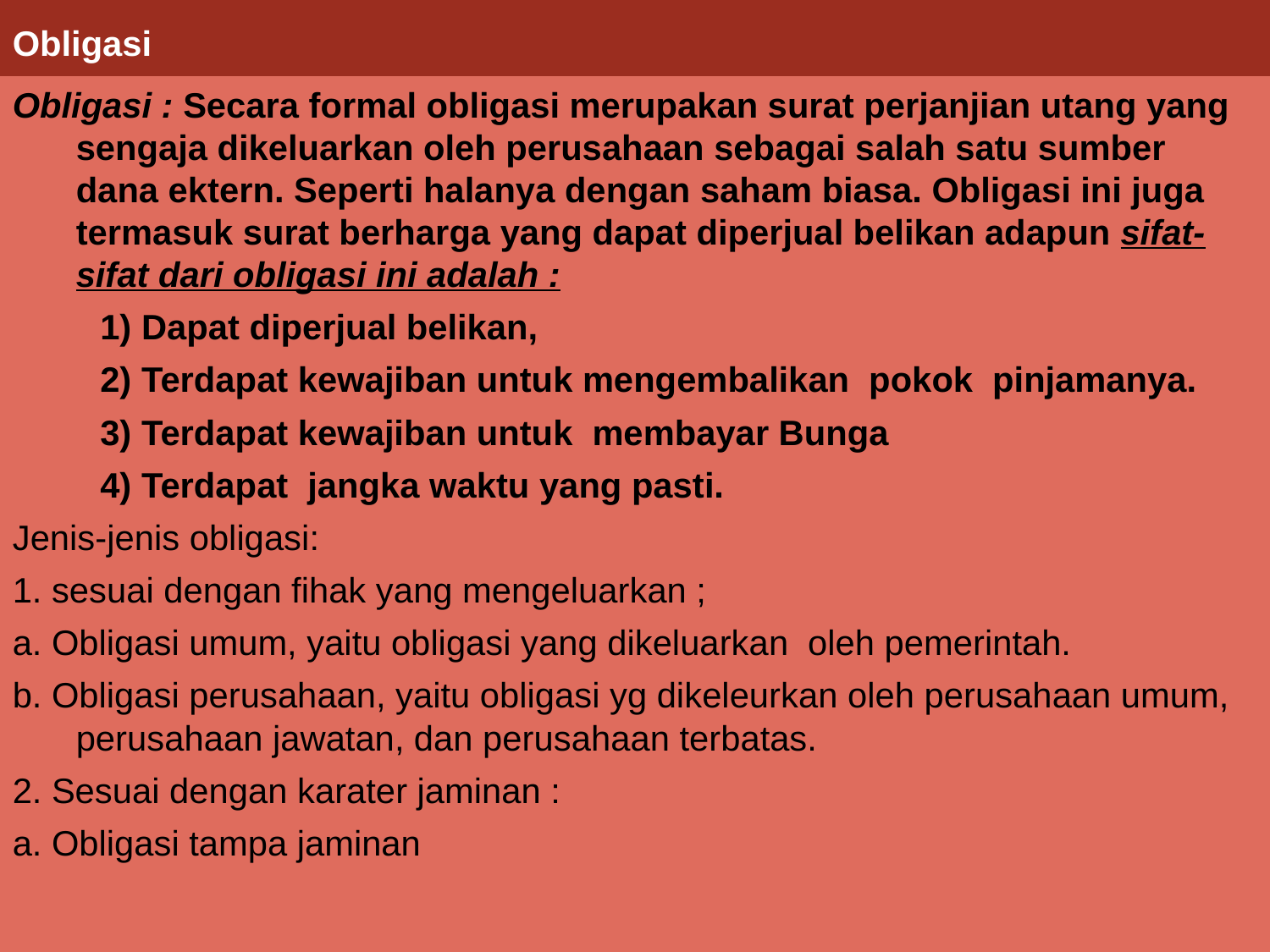

# Obligasi
Obligasi : Secara formal obligasi merupakan surat perjanjian utang yang sengaja dikeluarkan oleh perusahaan sebagai salah satu sumber dana ektern. Seperti halanya dengan saham biasa. Obligasi ini juga termasuk surat berharga yang dapat diperjual belikan adapun sifat-sifat dari obligasi ini adalah :
         1) Dapat diperjual belikan,
         2) Terdapat kewajiban untuk mengembalikan  pokok  pinjamanya.
         3) Terdapat kewajiban untuk  membayar Bunga
         4) Terdapat  jangka waktu yang pasti.
Jenis-jenis obligasi:
1. sesuai dengan fihak yang mengeluarkan ;
a. Obligasi umum, yaitu obligasi yang dikeluarkan  oleh pemerintah.
b. Obligasi perusahaan, yaitu obligasi yg dikeleurkan oleh perusahaan umum, perusahaan jawatan, dan perusahaan terbatas.
2. Sesuai dengan karater jaminan :
a. Obligasi tampa jaminan